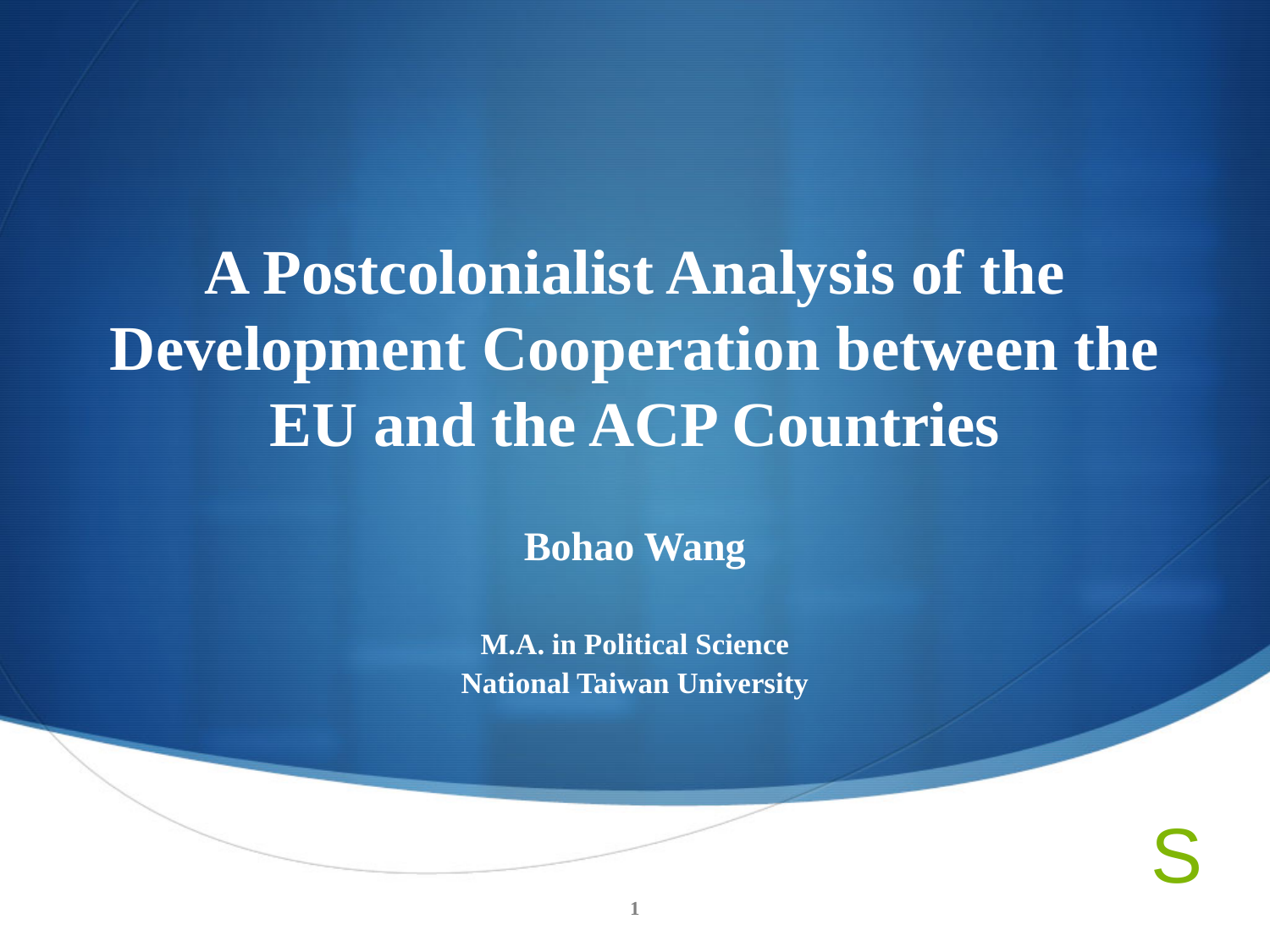

# A Postcolonialist Analysis of the Development Cooperation between the EU and the ACP Countries

Bohao Wang

M.A. in Political Science
National Taiwan University
1